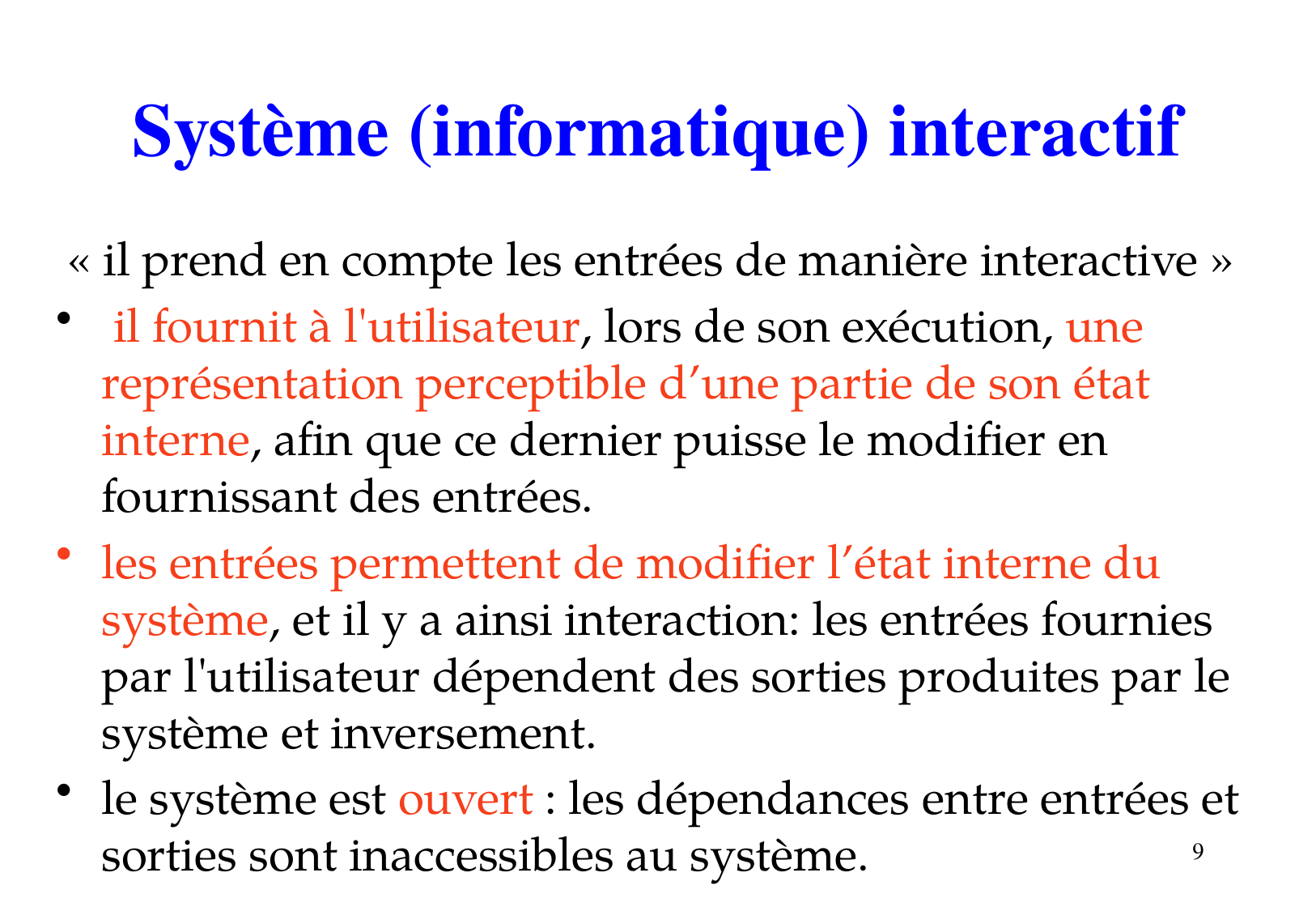

# Système (informatique) interactif
 « il prend en compte les entrées de manière interactive »
 il fournit à l'utilisateur, lors de son exécution, une représentation perceptible d’une partie de son état interne, afin que ce dernier puisse le modifier en fournissant des entrées.
les entrées permettent de modifier l’état interne du système, et il y a ainsi interaction: les entrées fournies par l'utilisateur dépendent des sorties produites par le système et inversement.
le système est ouvert : les dépendances entre entrées et sorties sont inaccessibles au système.
9